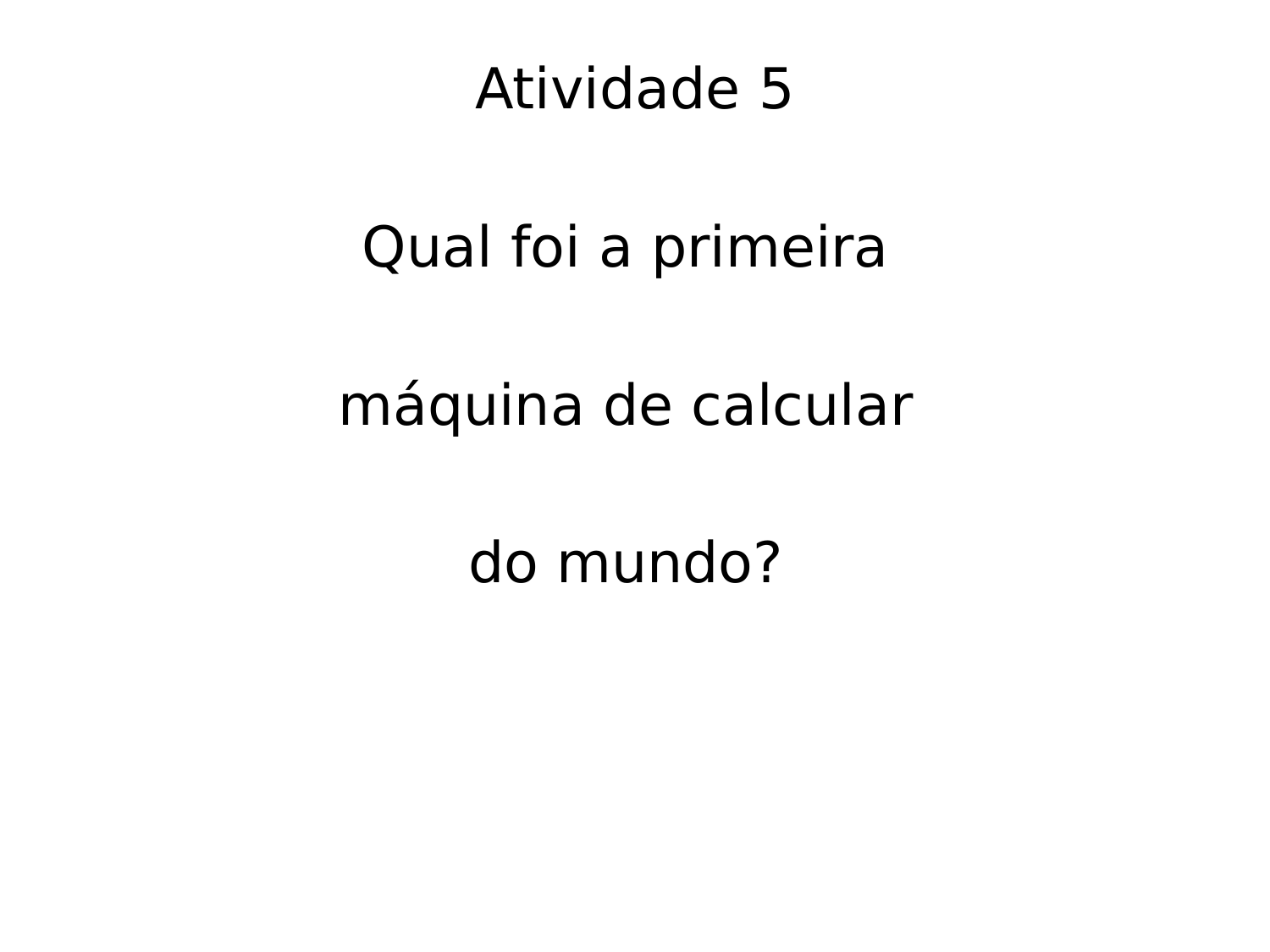

Atividade 5

Qual foi a primeira

máquina de calcular

do mundo?